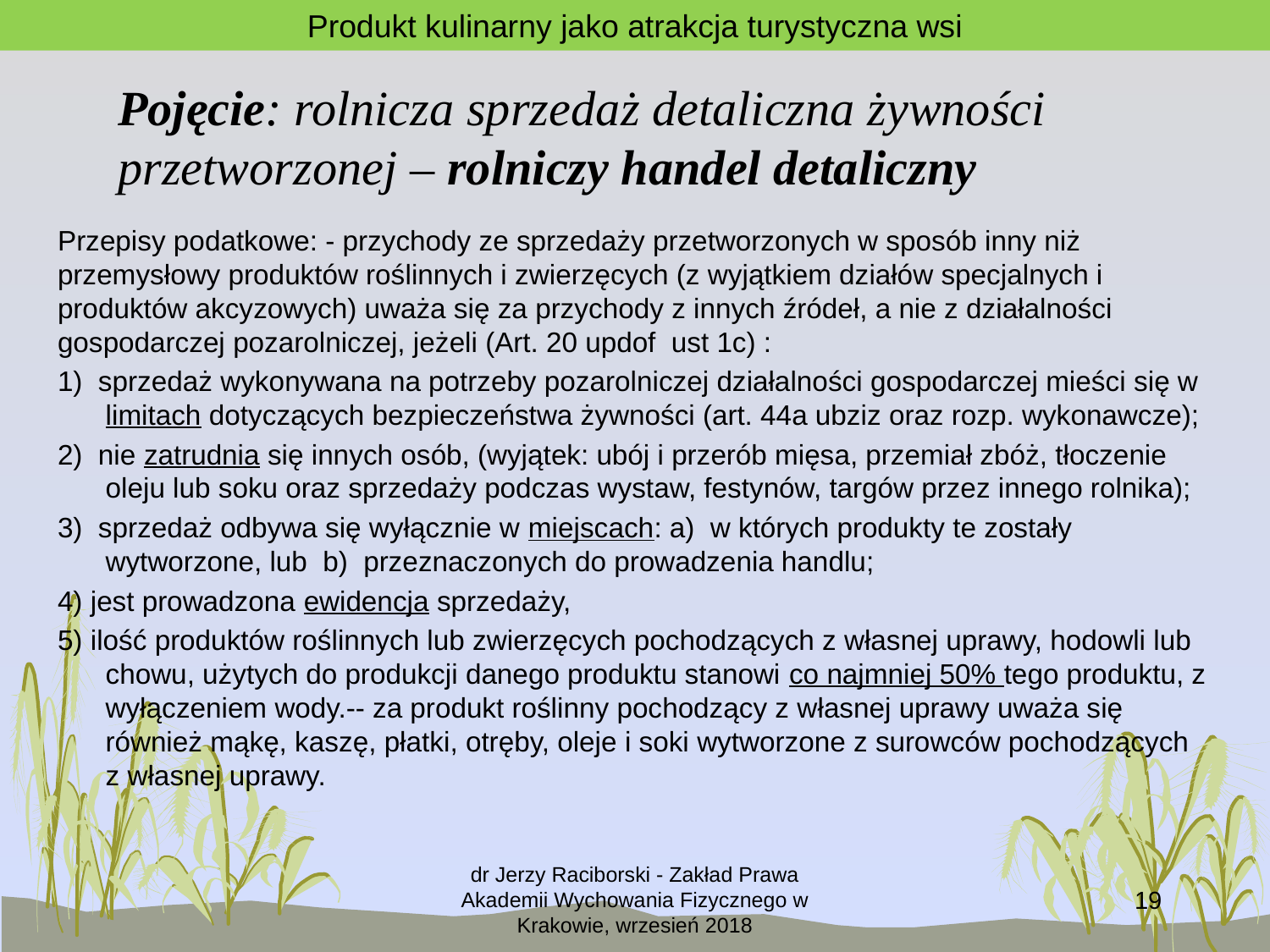

Produkt kulinarny jako atrakcja turystyczna wsi
# Pojęcie: rolnicza sprzedaż detaliczna żywności przetworzonej – rolniczy handel detaliczny
Przepisy podatkowe: - przychody ze sprzedaży przetworzonych w sposób inny niż przemysłowy produktów roślinnych i zwierzęcych (z wyjątkiem działów specjalnych i produktów akcyzowych) uważa się za przychody z innych źródeł, a nie z działalności gospodarczej pozarolniczej, jeżeli (Art. 20 updof  ust 1c) :
1)  sprzedaż wykonywana na potrzeby pozarolniczej działalności gospodarczej mieści się w limitach dotyczących bezpieczeństwa żywności (art. 44a ubziz oraz rozp. wykonawcze);
2)  nie zatrudnia się innych osób, (wyjątek: ubój i przerób mięsa, przemiał zbóż, tłoczenie oleju lub soku oraz sprzedaży podczas wystaw, festynów, targów przez innego rolnika);
3)  sprzedaż odbywa się wyłącznie w miejscach: a)  w których produkty te zostały wytworzone, lub  b)  przeznaczonych do prowadzenia handlu;
4) jest prowadzona ewidencja sprzedaży,
5) ilość produktów roślinnych lub zwierzęcych pochodzących z własnej uprawy, hodowli lub chowu, użytych do produkcji danego produktu stanowi co najmniej 50% tego produktu, z wyłączeniem wody.-- za produkt roślinny pochodzący z własnej uprawy uważa się również mąkę, kaszę, płatki, otręby, oleje i soki wytworzone z surowców pochodzących z własnej uprawy.

dr Jerzy Raciborski - Zakład Prawa Akademii Wychowania Fizycznego w Krakowie, wrzesień 2018
19